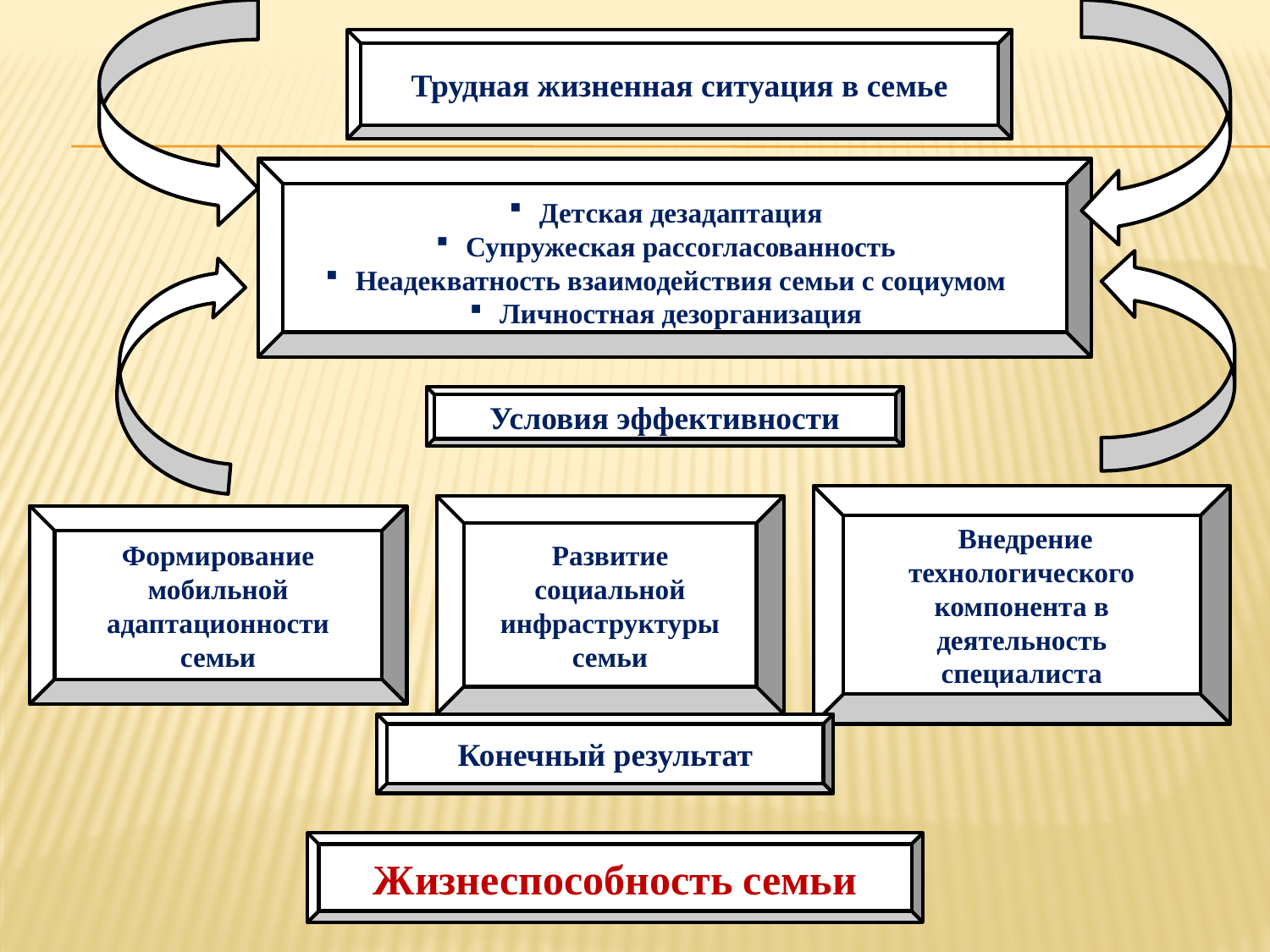

Трудная жизненная ситуация в семье

Детская дезадаптация
Супружеская рассогласованность
Неадекватность взаимодействия семьи с социумом
Личностная дезорганизация

Условия эффективности
 Внедрение технологического компонента в деятельность специалиста
Развитие социальной инфраструктуры семьи
Формирование мобильной адаптационности семьи
Конечный результат
Жизнеспособность семьи